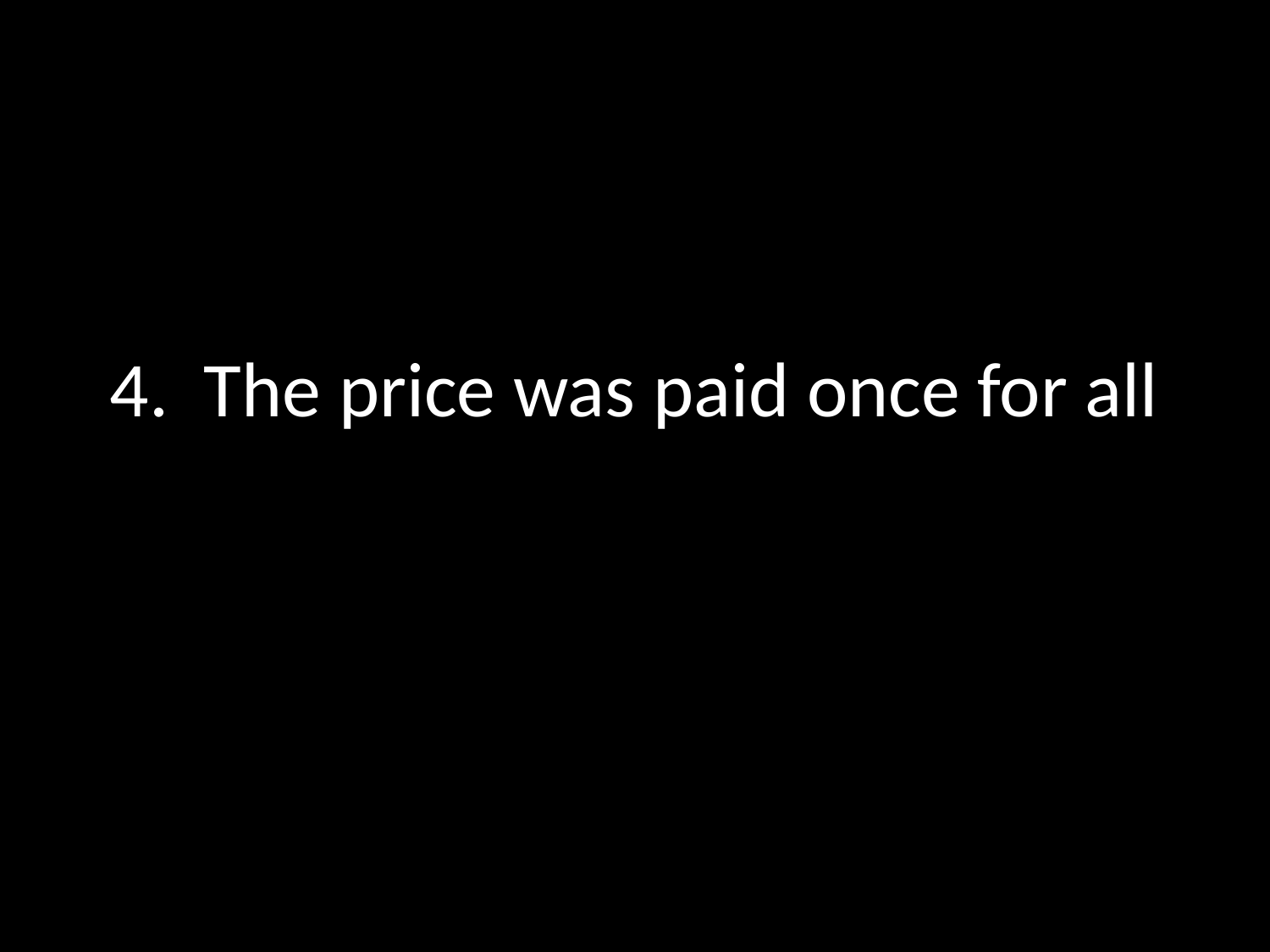

# 4.  The price was paid once for all